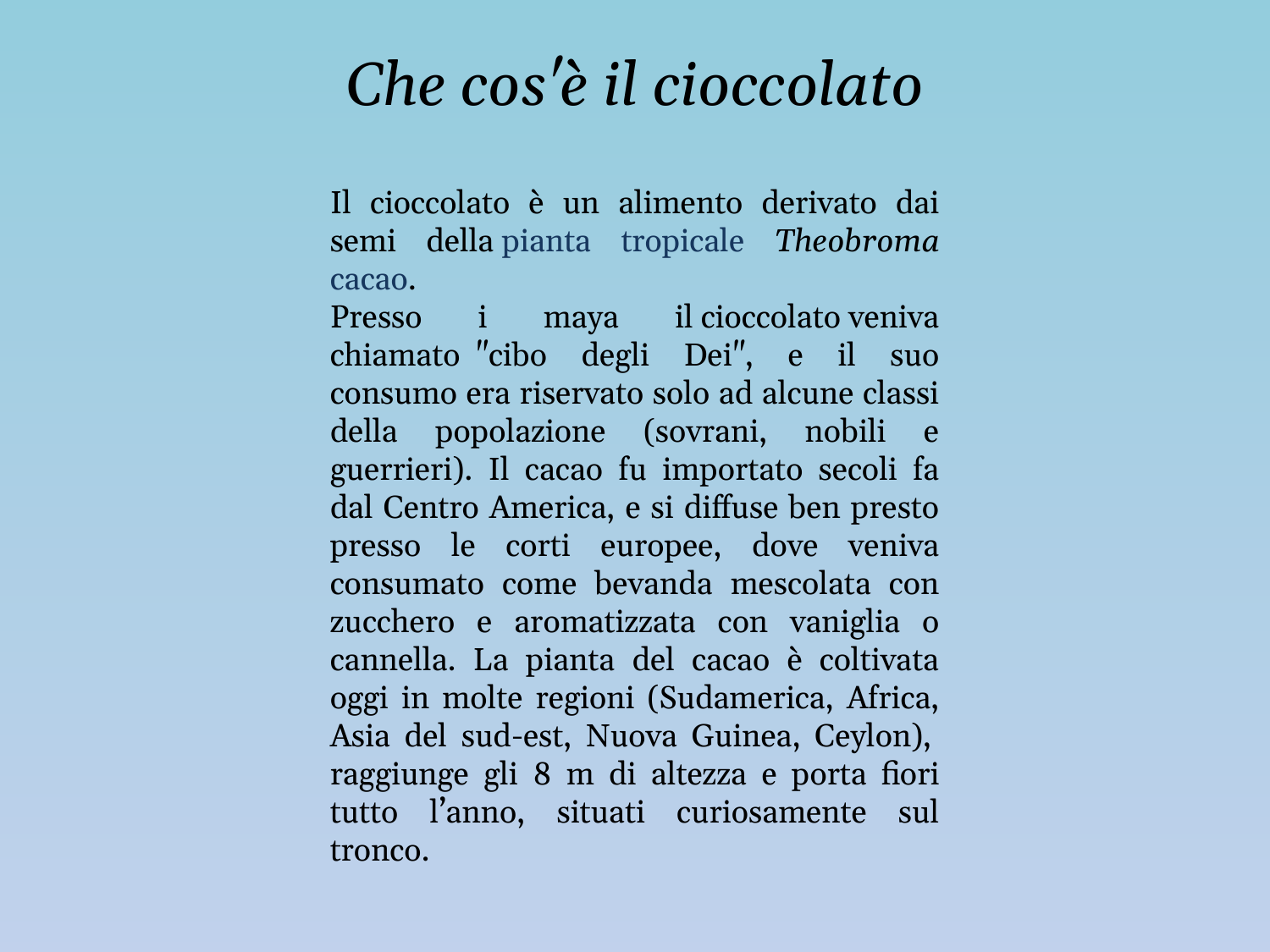

# Che cos'è il cioccolato
Il cioccolato è un alimento derivato dai semi della pianta tropicale Theobroma cacao.
Presso i maya il cioccolato veniva chiamato  "cibo degli Dei", e il suo consumo era riservato solo ad alcune classi della popolazione (sovrani, nobili e guerrieri). Il cacao fu importato secoli fa dal Centro America, e si diffuse ben presto presso le corti europee, dove veniva consumato come bevanda mescolata con zucchero e aromatizzata con vaniglia o cannella. La pianta del cacao è coltivata oggi in molte regioni (Sudamerica, Africa, Asia del sud-est, Nuova Guinea, Ceylon),  raggiunge gli 8 m di altezza e porta fiori tutto l’anno, situati curiosamente sul tronco.